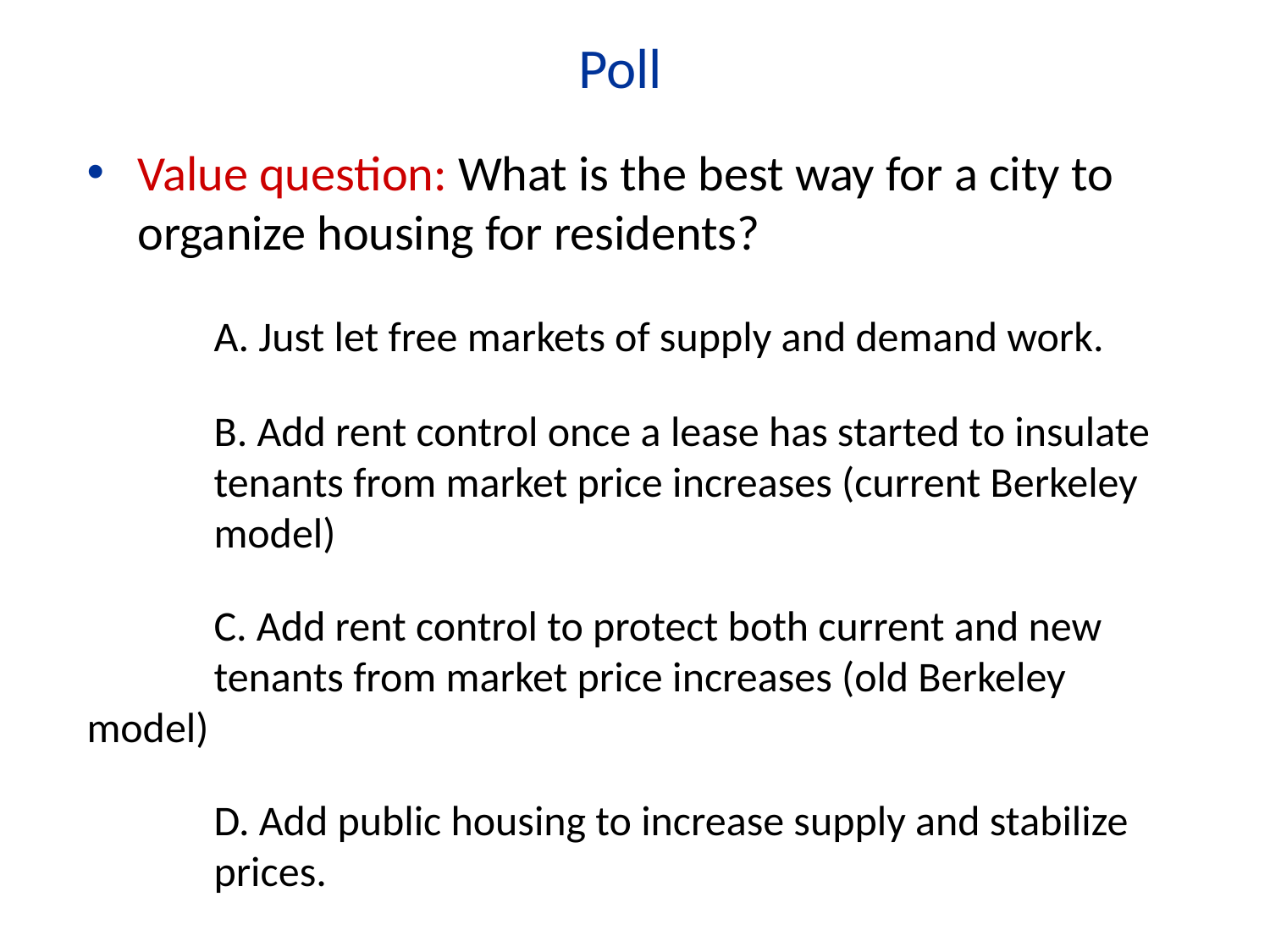

Poll
Value question: What is the best way for a city to organize housing for residents?
	A. Just let free markets of supply and demand work.
	B. Add rent control once a lease has started to insulate 	tenants from market price increases (current Berkeley 	model)
	C. Add rent control to protect both current and new 	tenants from market price increases (old Berkeley 	model)
	D. Add public housing to increase supply and stabilize 	prices.